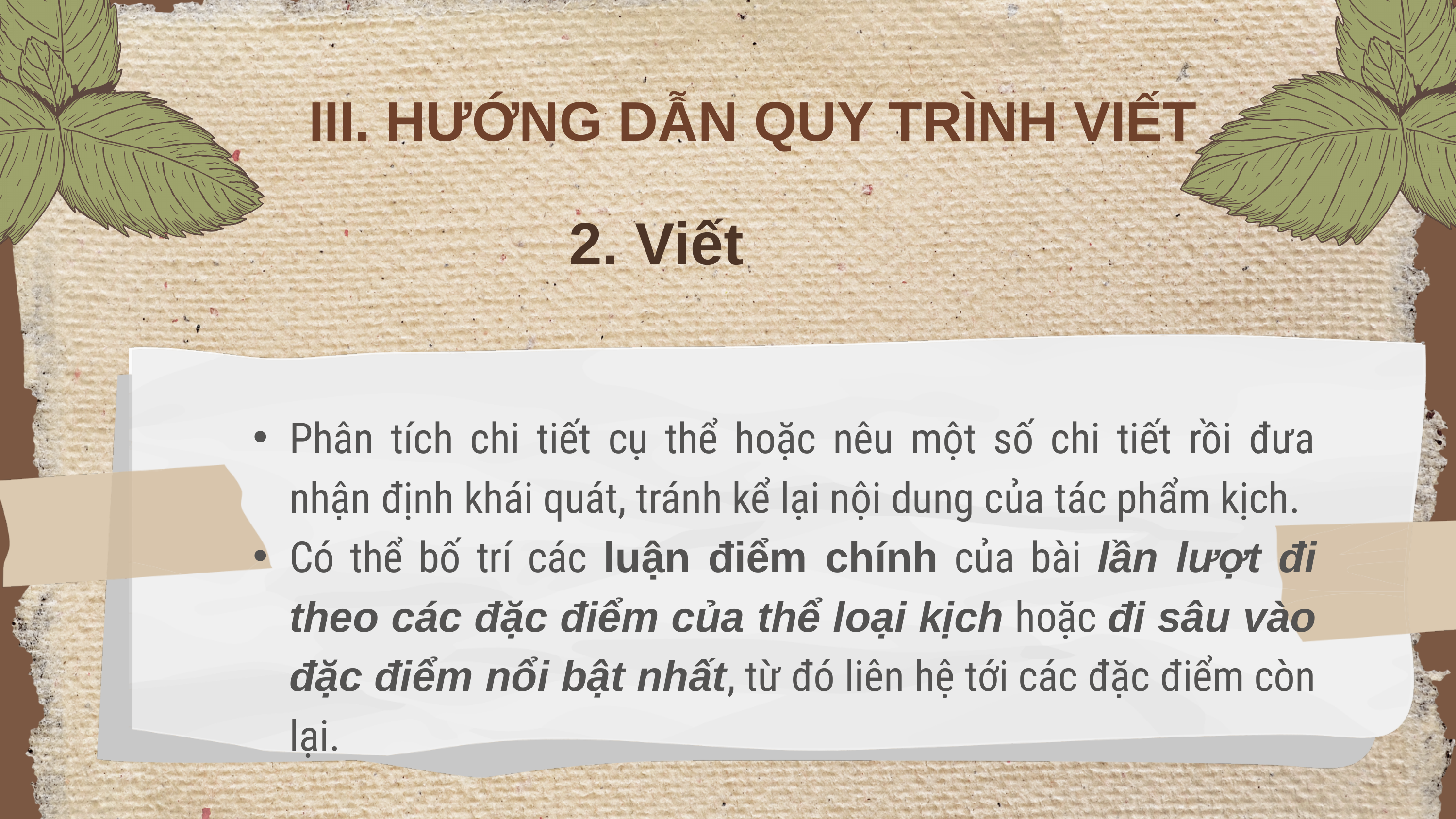

III. HƯỚNG DẪN QUY TRÌNH VIẾT
2. Viết

Phân tích chi tiết cụ thể hoặc nêu một số chi tiết rồi đưa nhận định khái quát, tránh kể lại nội dung của tác phẩm kịch.
Có thể bố trí các luận điểm chính của bài lần lượt đi theo các đặc điểm của thể loại kịch hoặc đi sâu vào đặc điểm nổi bật nhất, từ đó liên hệ tới các đặc điểm còn lại.